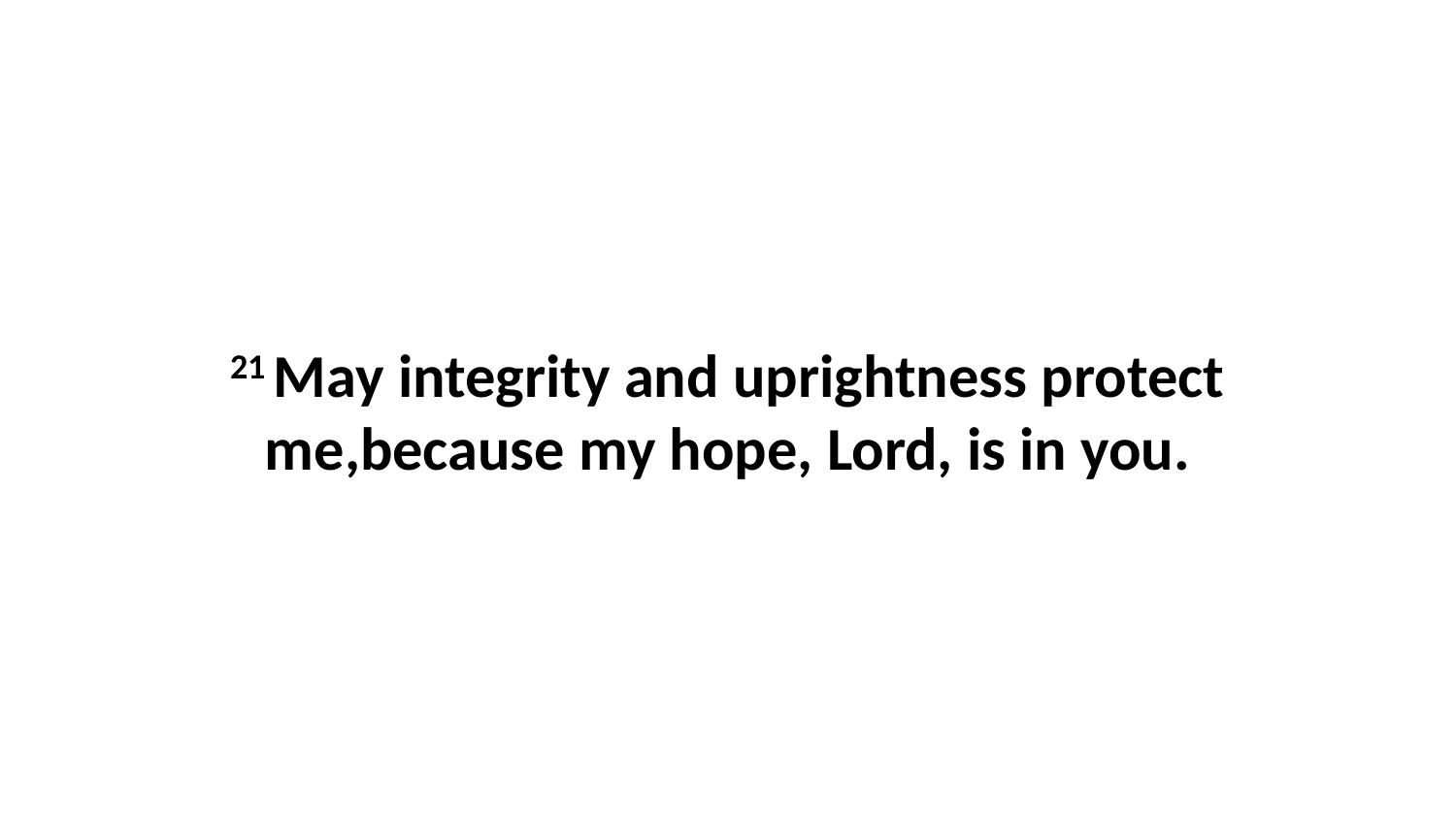

21 May integrity and uprightness protect me,because my hope, Lord, is in you.